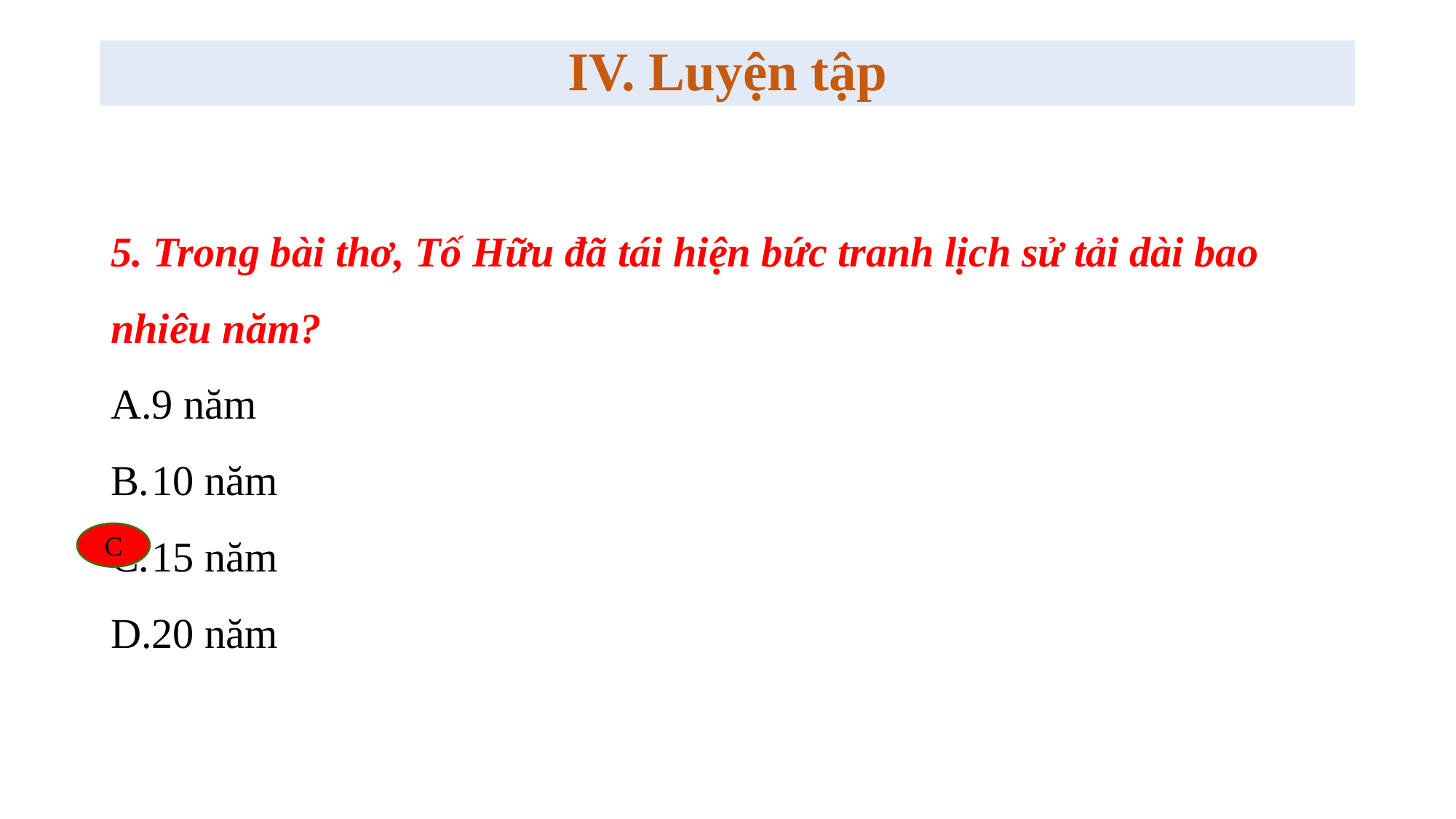

IV. Luyện tập
5. Trong bài thơ, Tố Hữu đã tái hiện bức tranh lịch sử tải dài bao nhiêu năm?
9 năm
10 năm
15 năm
20 năm
C